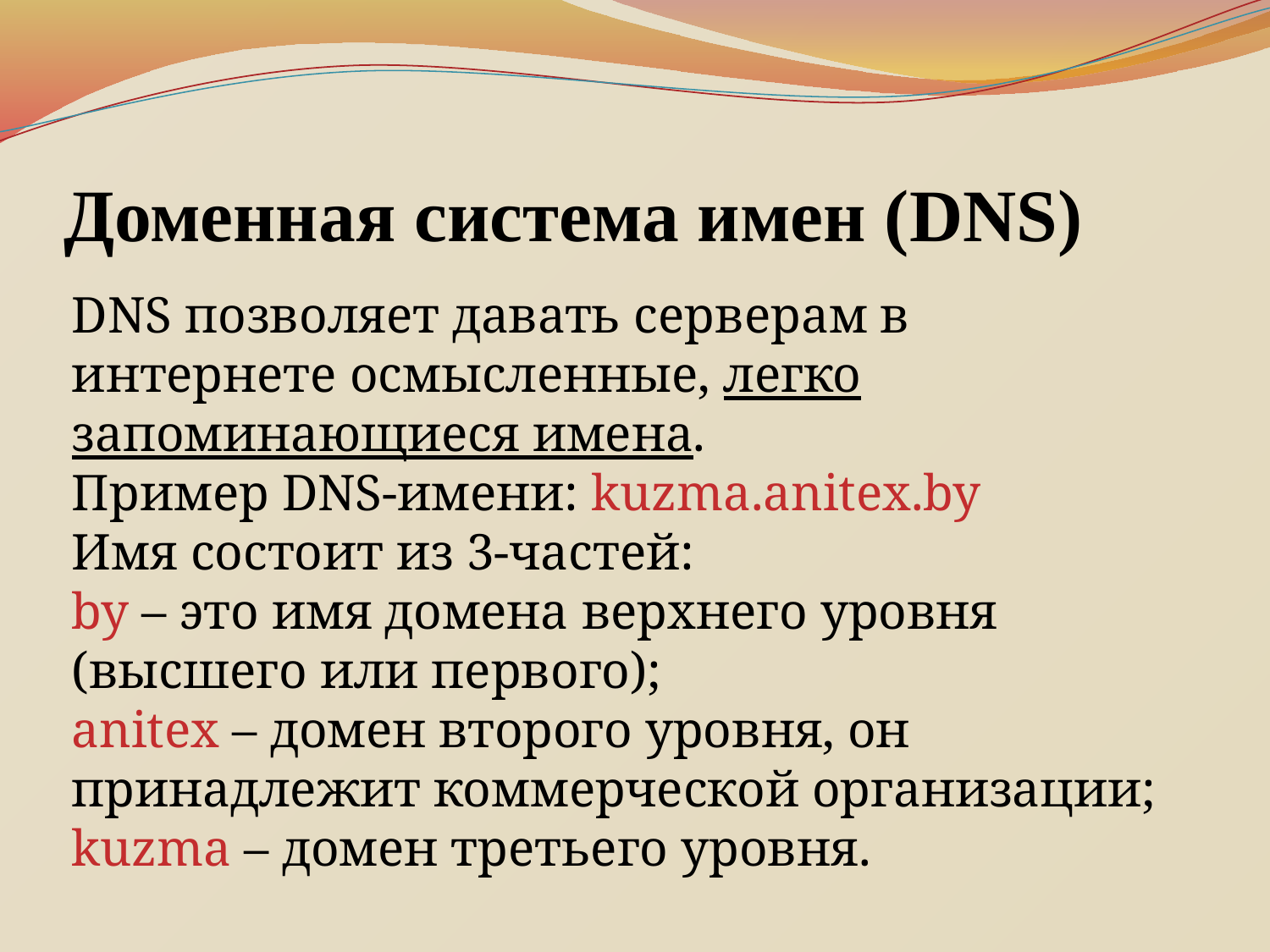

# Доменная система имен (DNS)
DNS позволяет давать серверам в интернете осмысленные, легко запоминающиеся имена.
Пример DNS-имени: kuzma.anitex.by
Имя состоит из 3-частей:
by – это имя домена верхнего уровня (высшего или первого);
anitex – домен второго уровня, он принадлежит коммерческой организации;
kuzma – домен третьего уровня.